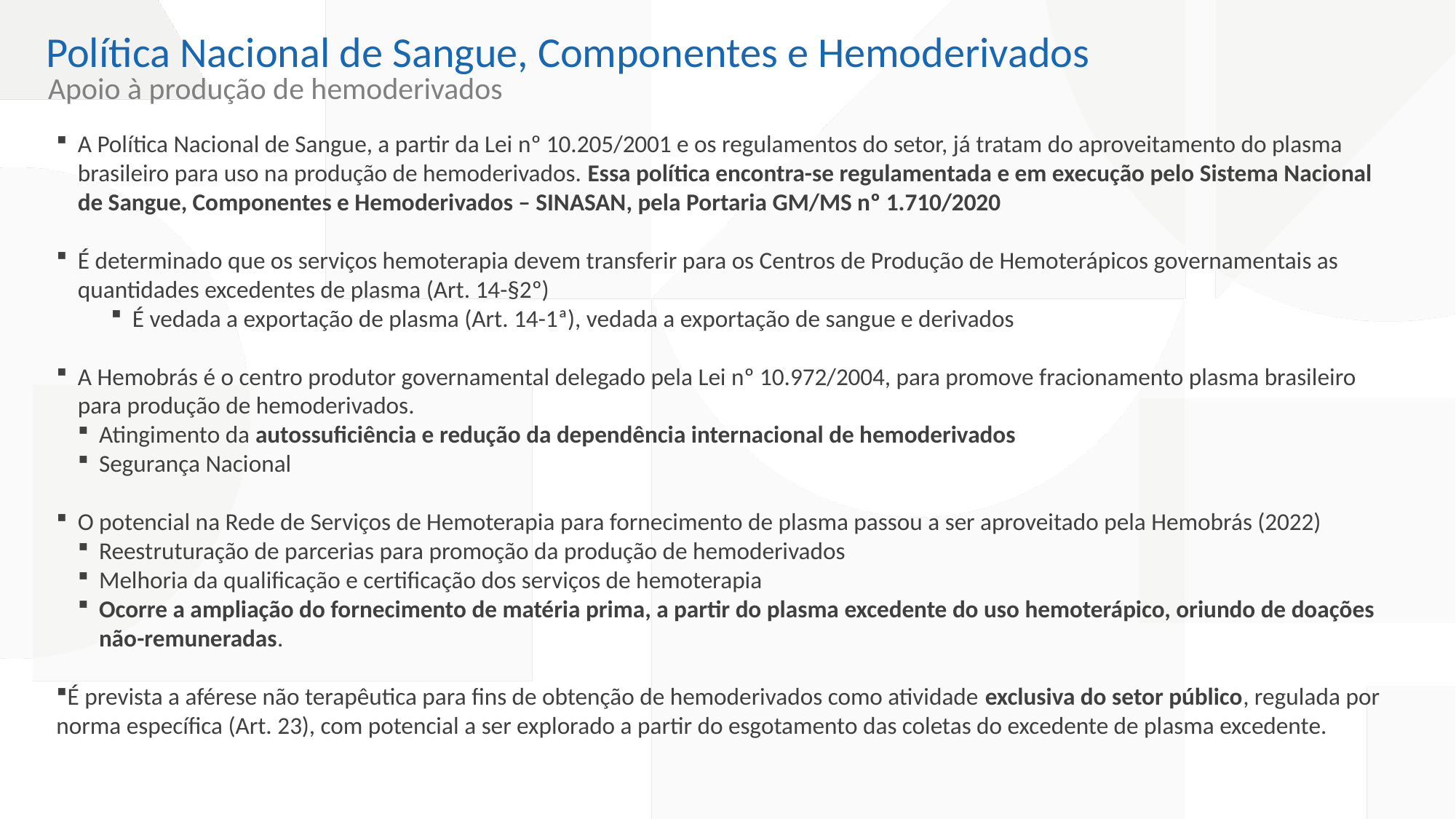

Política Nacional de Sangue, Componentes e Hemoderivados
Apoio à produção de hemoderivados
A Política Nacional de Sangue, a partir da Lei nº 10.205/2001 e os regulamentos do setor, já tratam do aproveitamento do plasma brasileiro para uso na produção de hemoderivados. Essa política encontra-se regulamentada e em execução pelo Sistema Nacional de Sangue, Componentes e Hemoderivados – SINASAN, pela Portaria GM/MS nº 1.710/2020

É determinado que os serviços hemoterapia devem transferir para os Centros de Produção de Hemoterápicos governamentais as quantidades excedentes de plasma (Art. 14-§2º)
É vedada a exportação de plasma (Art. 14-1ª), vedada a exportação de sangue e derivados

A Hemobrás é o centro produtor governamental delegado pela Lei nº 10.972/2004, para promove fracionamento plasma brasileiro para produção de hemoderivados.
Atingimento da autossuficiência e redução da dependência internacional de hemoderivados
Segurança Nacional

O potencial na Rede de Serviços de Hemoterapia para fornecimento de plasma passou a ser aproveitado pela Hemobrás (2022)
Reestruturação de parcerias para promoção da produção de hemoderivados
Melhoria da qualificação e certificação dos serviços de hemoterapia
Ocorre a ampliação do fornecimento de matéria prima, a partir do plasma excedente do uso hemoterápico, oriundo de doações não-remuneradas.

É prevista a aférese não terapêutica para fins de obtenção de hemoderivados como atividade exclusiva do setor público, regulada por norma específica (Art. 23), com potencial a ser explorado a partir do esgotamento das coletas do excedente de plasma excedente.